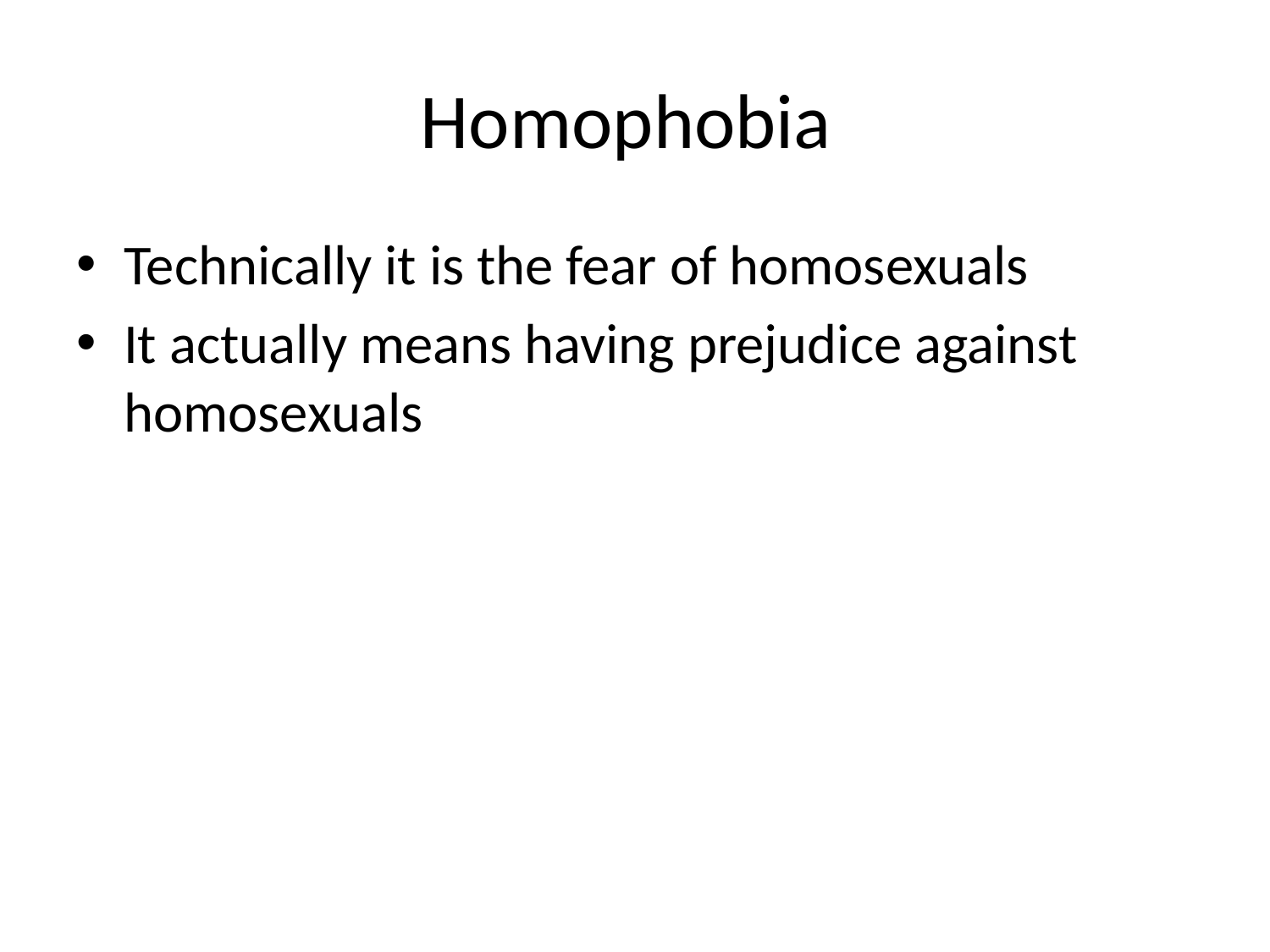

# Homophobia
Technically it is the fear of homosexuals
It actually means having prejudice against homosexuals